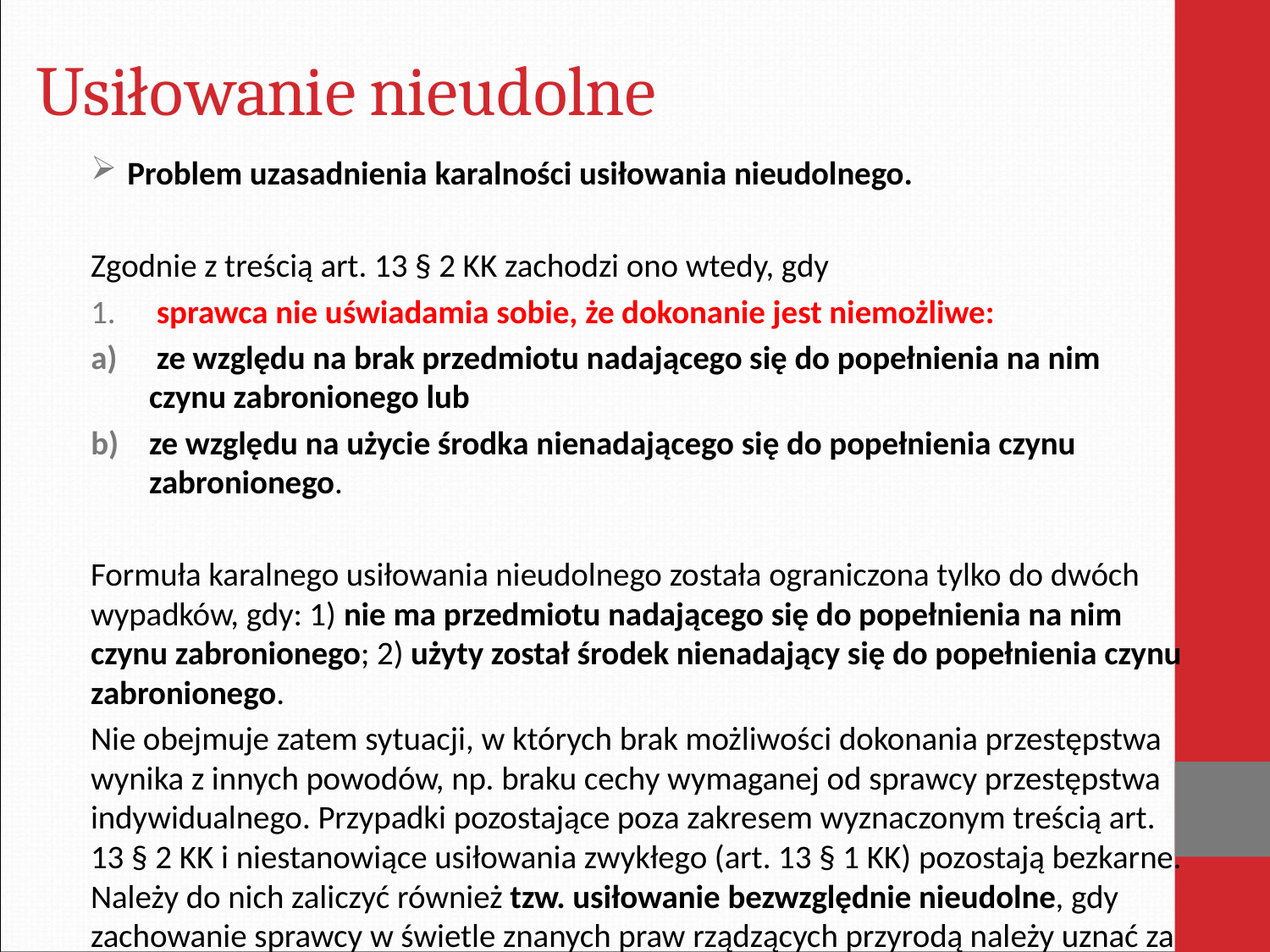

# Usiłowanie nieudolne
 Problem uzasadnienia karalności usiłowania nieudolnego.

Zgodnie z treścią art. 13 § 2 KK zachodzi ono wtedy, gdy
 sprawca nie uświadamia sobie, że dokonanie jest niemożliwe:
 ze względu na brak przedmiotu nadającego się do popełnienia na nim czynu zabronionego lub
ze względu na użycie środka nienadającego się do popełnienia czynu zabronionego.

Formuła karalnego usiłowania nieudolnego została ograniczona tylko do dwóch wypadków, gdy: 1) nie ma przedmiotu nadającego się do popełnienia na nim czynu zabronionego; 2) użyty został środek nienadający się do popełnienia czynu zabronionego.
Nie obejmuje zatem sytuacji, w których brak możliwości dokonania przestępstwa wynika z innych powodów, np. braku cechy wymaganej od sprawcy przestępstwa indywidualnego. Przypadki pozostające poza zakresem wyznaczonym treścią art. 13 § 2 KK i niestanowiące usiłowania zwykłego (art. 13 § 1 KK) pozostają bezkarne. Należy do nich zaliczyć również tzw. usiłowanie bezwzględnie nieudolne, gdy zachowanie sprawcy w świetle znanych praw rządzących przyrodą należy uznać za nielogiczne i nieracjonalne